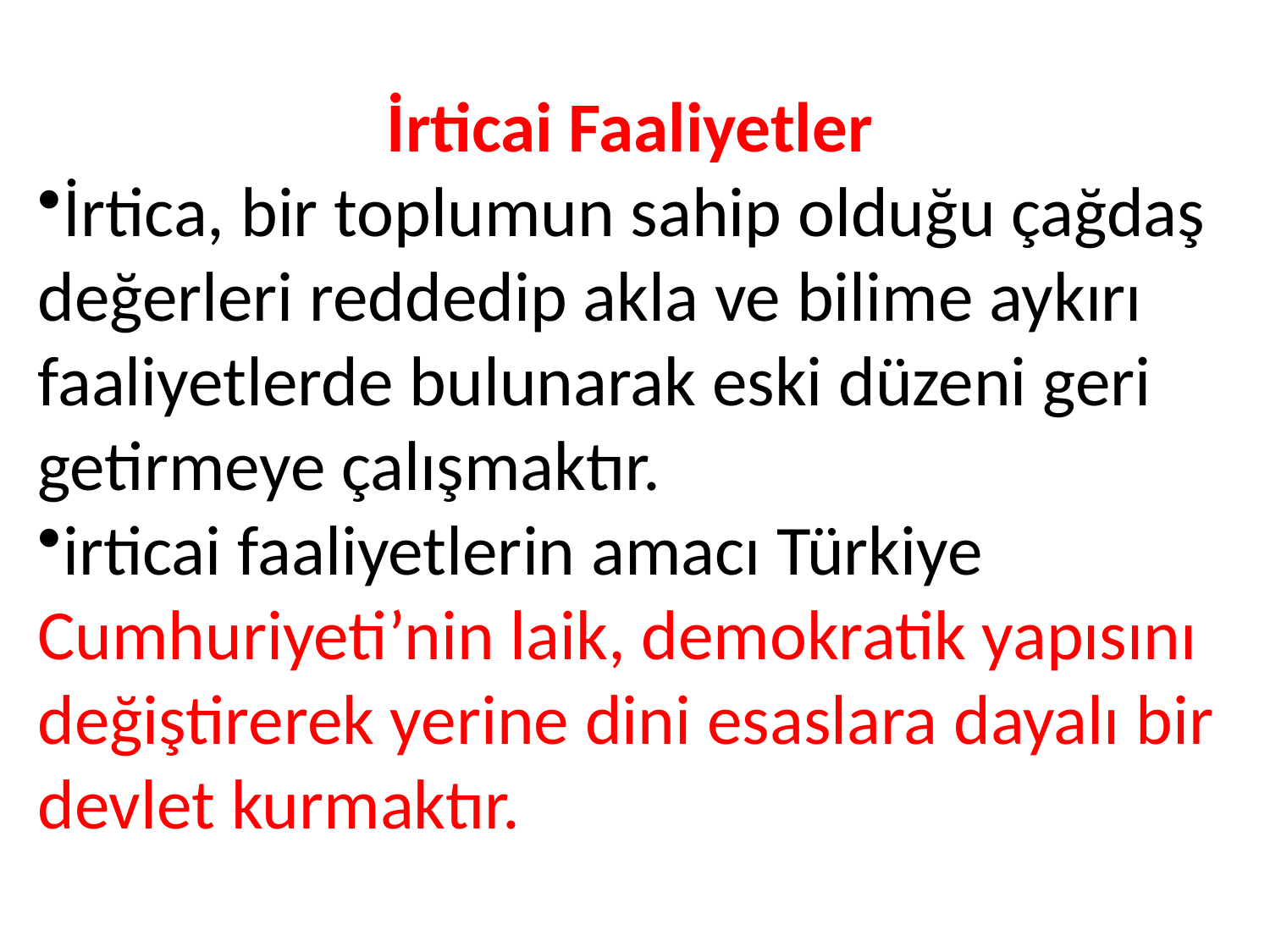

İrticai Faaliyetler
İrtica, bir toplumun sahip olduğu çağdaş değerleri reddedip akla ve bilime aykırı faaliyetlerde bulunarak eski düzeni geri getirmeye çalışmaktır.
irticai faaliyetlerin amacı Türkiye Cumhuriyeti’nin laik, demokratik yapısını değiştirerek yerine dini esaslara dayalı bir devlet kurmaktır.